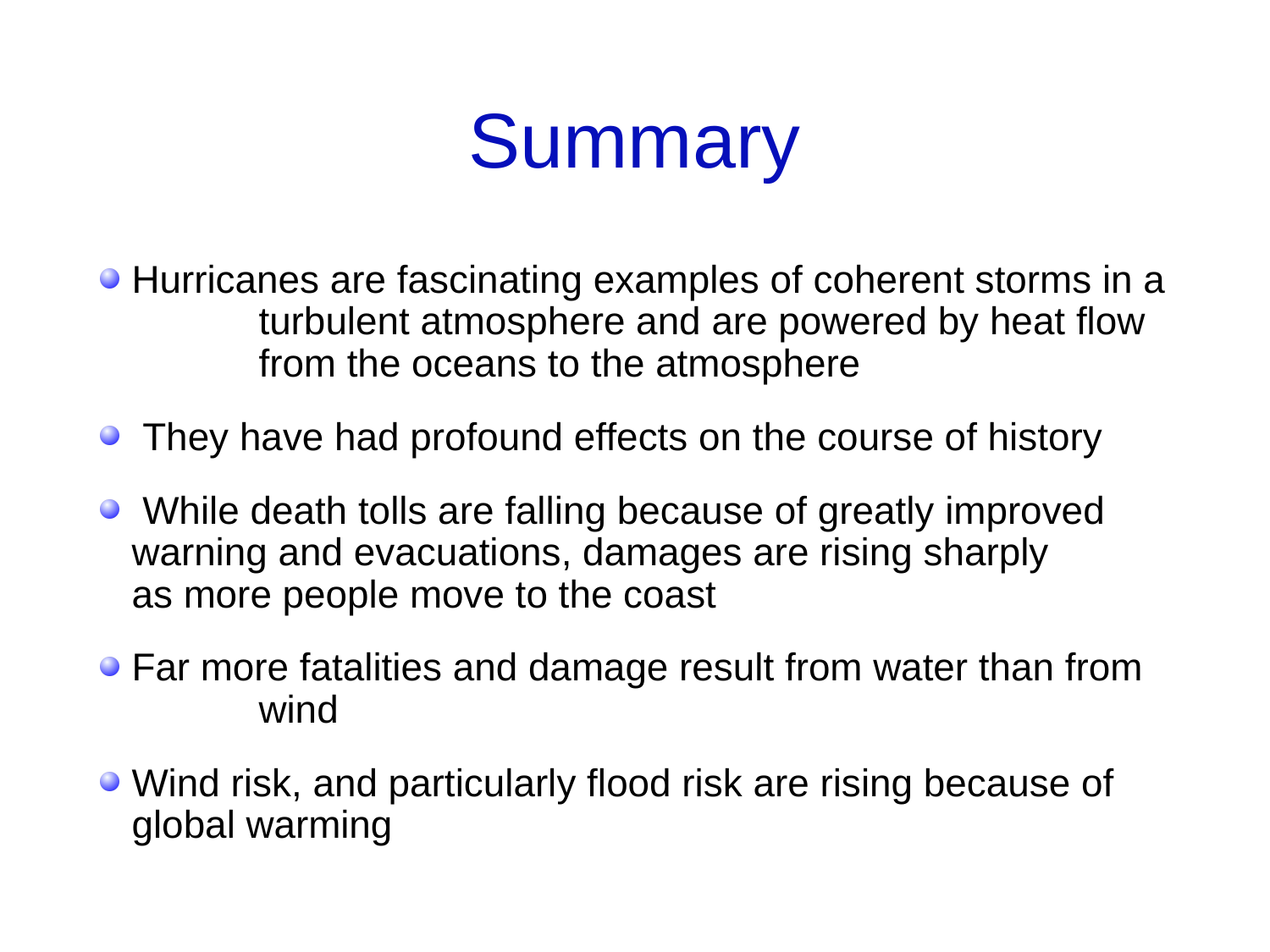

# Summary
Hurricanes are fascinating examples of coherent storms in a 	turbulent atmosphere and are powered by heat flow 	from the oceans to the atmosphere
 They have had profound effects on the course of history
 While death tolls are falling because of greatly improved 	warning and evacuations, damages are rising sharply 	as more people move to the coast
Far more fatalities and damage result from water than from 	wind
Wind risk, and particularly flood risk are rising because of 	global warming